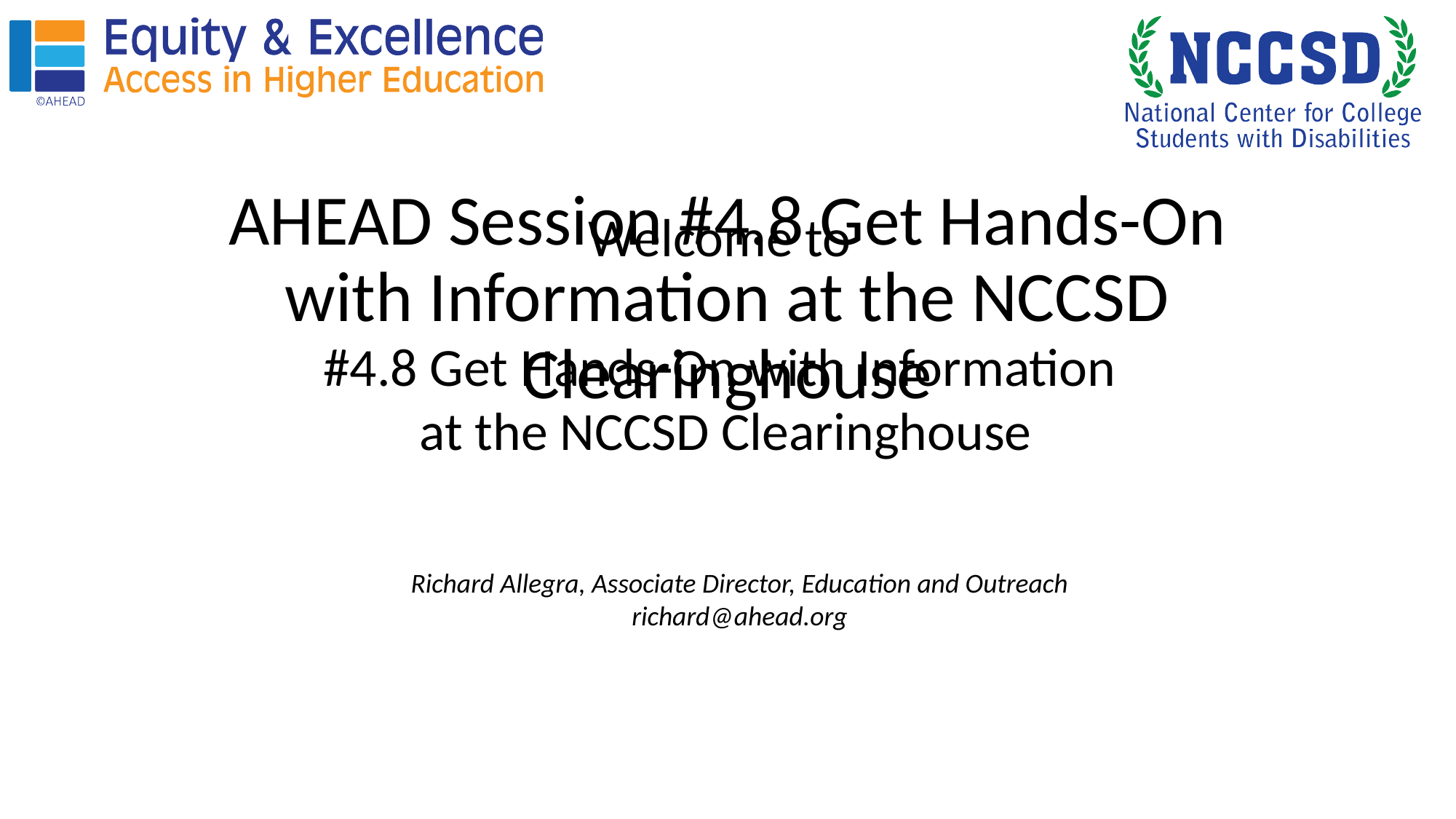

# AHEAD Session #4.8 Get Hands-On with Information at the NCCSD Clearinghouse
Welcome to
#4.8 Get Hands-On with Information
at the NCCSD Clearinghouse

Richard Allegra, Associate Director, Education and Outreach
richard@ahead.org